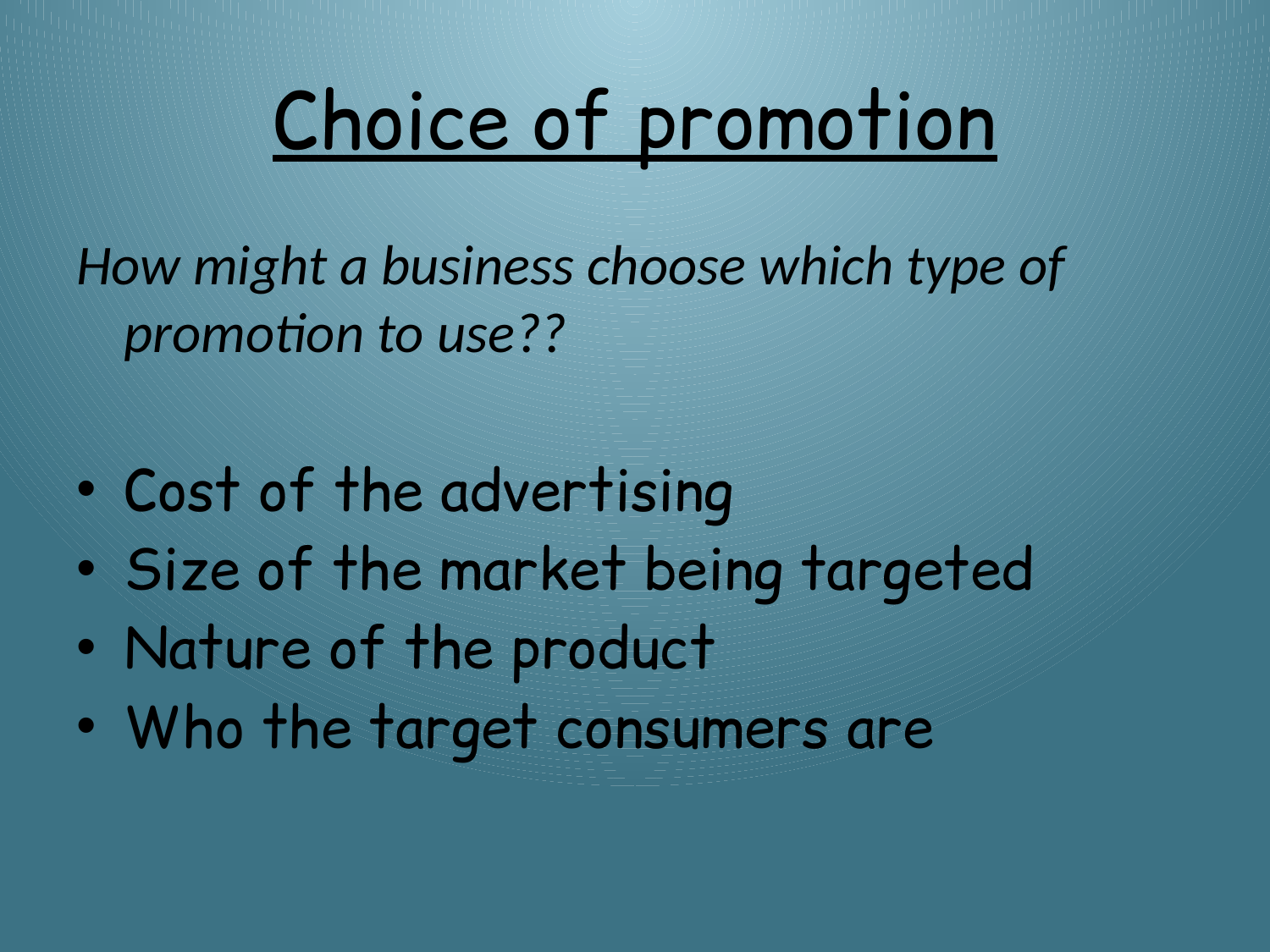

# Choice of promotion
How might a business choose which type of promotion to use??

Cost of the advertising
Size of the market being targeted
Nature of the product
Who the target consumers are